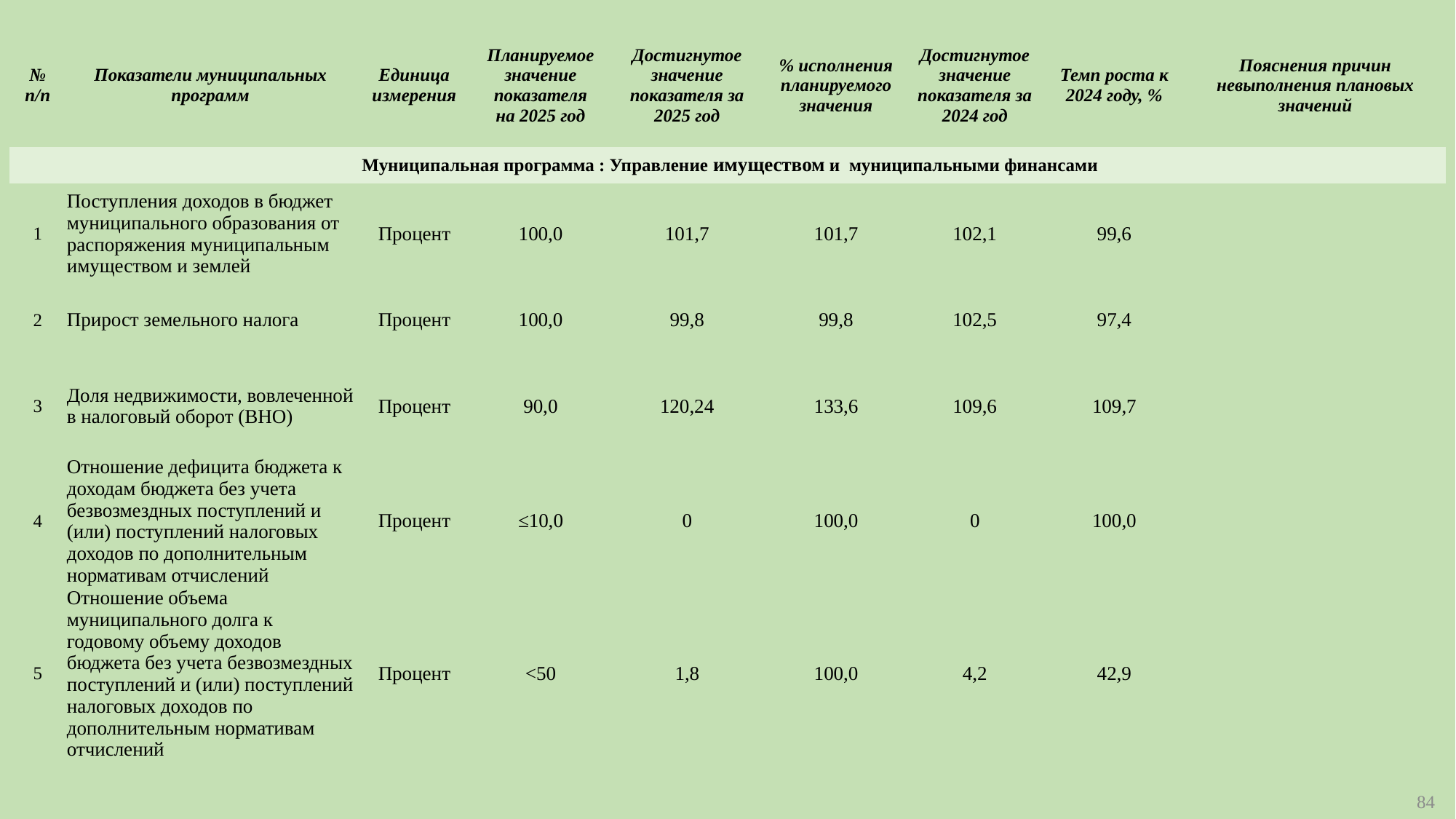

| № п/п | Показатели муниципальных программ | Единица измерения | Планируемое значение показателя на 2025 год | Достигнутое значение показателя за 2025 год | % исполнения планируемого значения | Достигнутое значение показателя за 2024 год | Темп роста к 2024 году, % | Пояснения причин невыполнения плановых значений |
| --- | --- | --- | --- | --- | --- | --- | --- | --- |
| Муниципальная программа : Управление имуществом и муниципальными финансами |  |  |  |  |  |  |  |  |
| 1 | Поступления доходов в бюджет муниципального образования от распоряжения муниципальным имуществом и землей | Процент | 100,0 | 101,7 | 101,7 | 102,1 | 99,6 |  |
| 2 | Прирост земельного налога | Процент | 100,0 | 99,8 | 99,8 | 102,5 | 97,4 |  |
| 3 | Доля недвижимости, вовлеченной в налоговый оборот (ВНО) | Процент | 90,0 | 120,24 | 133,6 | 109,6 | 109,7 |  |
| 4 | Отношение дефицита бюджета к доходам бюджета без учета безвозмездных поступлений и (или) поступлений налоговых доходов по дополнительным нормативам отчислений | Процент | ≤10,0 | 0 | 100,0 | 0 | 100,0 |  |
| 5 | Отношение объема муниципального долга к годовому объему доходов бюджета без учета безвозмездных поступлений и (или) поступлений налоговых доходов по дополнительным нормативам отчислений | Процент | <50 | 1,8 | 100,0 | 4,2 | 42,9 |  |
84